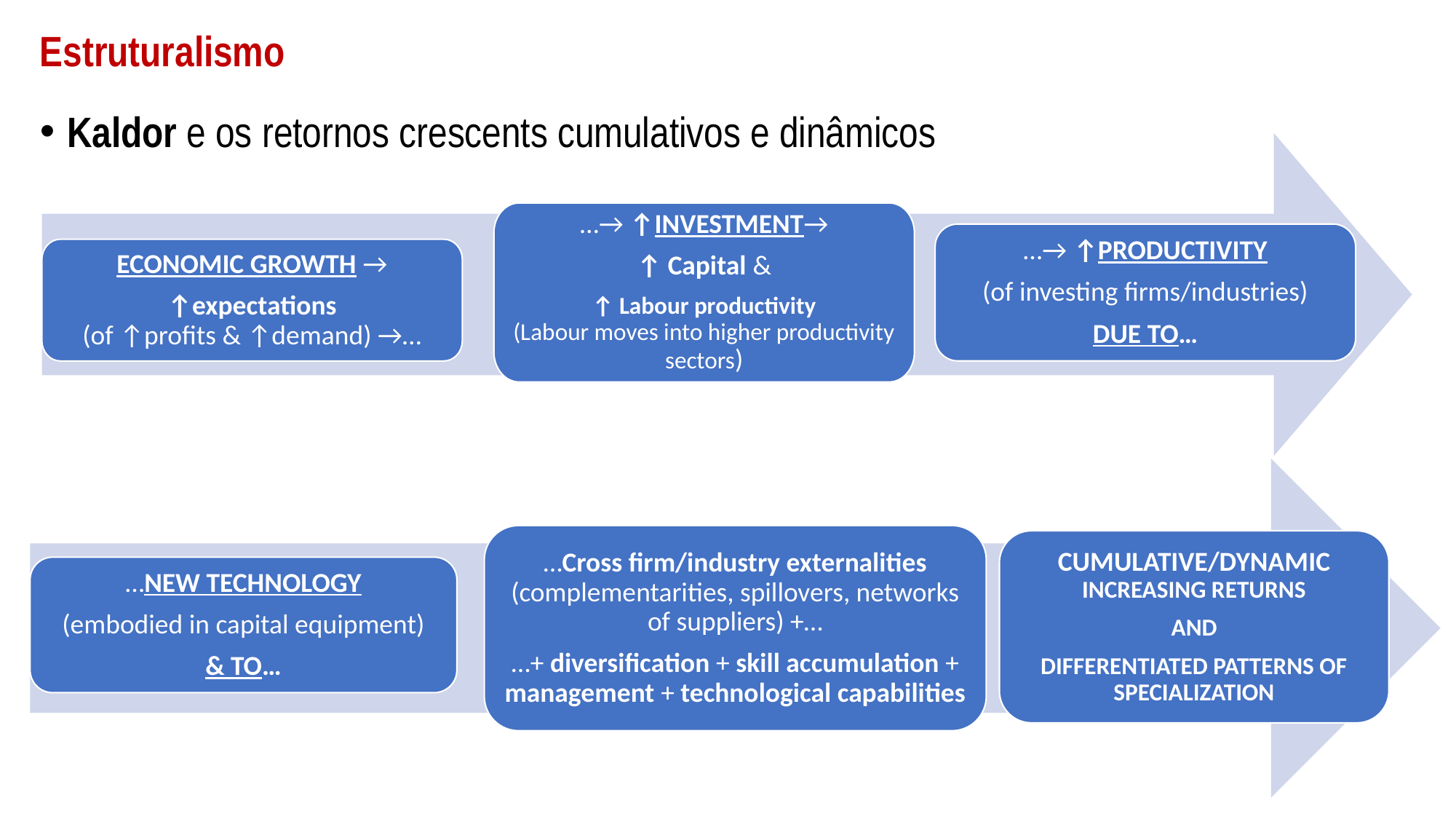

# Estruturalismo
Kaldor e os retornos crescents cumulativos e dinâmicos

…→ ↑INVESTMENT→
↑ Capital &
↑ Labour productivity
(Labour moves into higher productivity sectors)
…→ ↑PRODUCTIVITY
(of investing firms/industries)
DUE TO…
ECONOMIC GROWTH →
↑expectations
(of ↑profits & ↑demand) →…

…Cross firm/industry externalities (complementarities, spillovers, networks of suppliers) +…
…+ diversification + skill accumulation + management + technological capabilities
CUMULATIVE/DYNAMIC INCREASING RETURNS
AND
DIFFERENTIATED PATTERNS OF SPECIALIZATION
…NEW TECHNOLOGY
(embodied in capital equipment)
& TO…